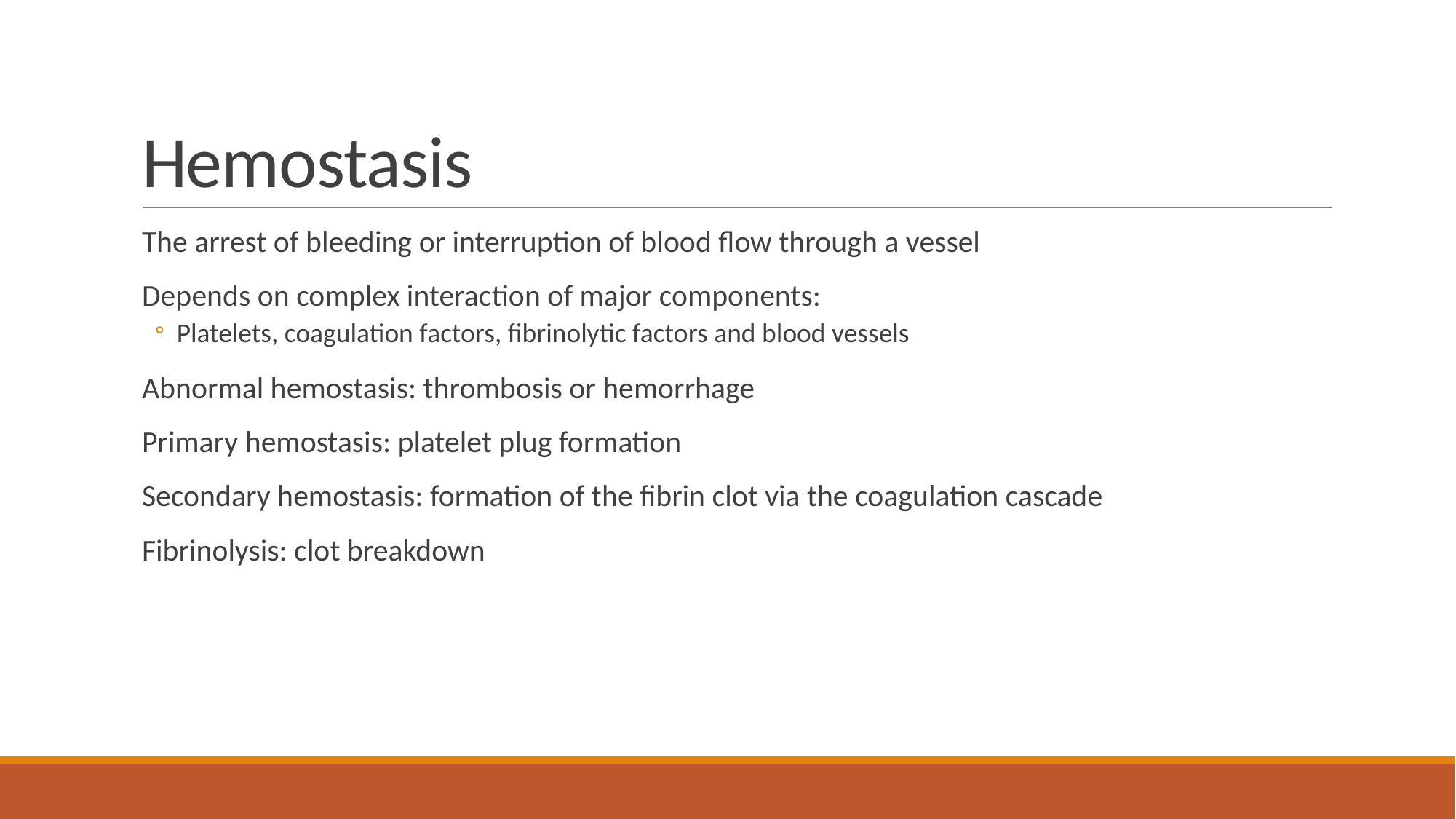

# Hemostasis
The arrest of bleeding or interruption of blood flow through a vessel
Depends on complex interaction of major components:
Platelets, coagulation factors, fibrinolytic factors and blood vessels
Abnormal hemostasis: thrombosis or hemorrhage
Primary hemostasis: platelet plug formation
Secondary hemostasis: formation of the fibrin clot via the coagulation cascade
Fibrinolysis: clot breakdown